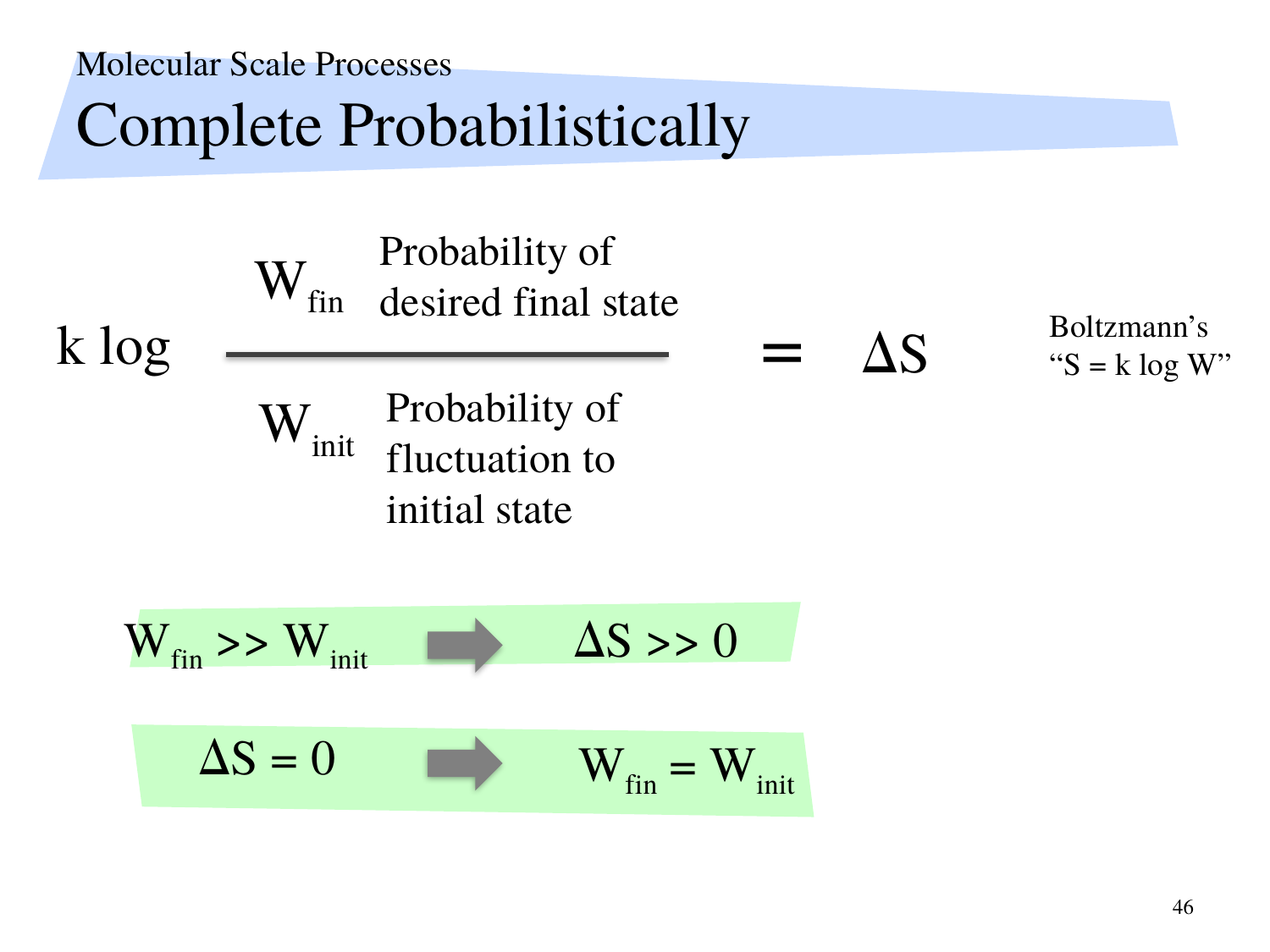

# Molecular Scale Processes Complete Probabilistically

Probability of desired final state
Wfin
=    ΔS
Boltzmann’s
“S = k log W”
k log
Probability of fluctuation to initial state
Winit
Wfin >> Winit
ΔS >> 0

ΔS = 0

Wfin = Winit

46